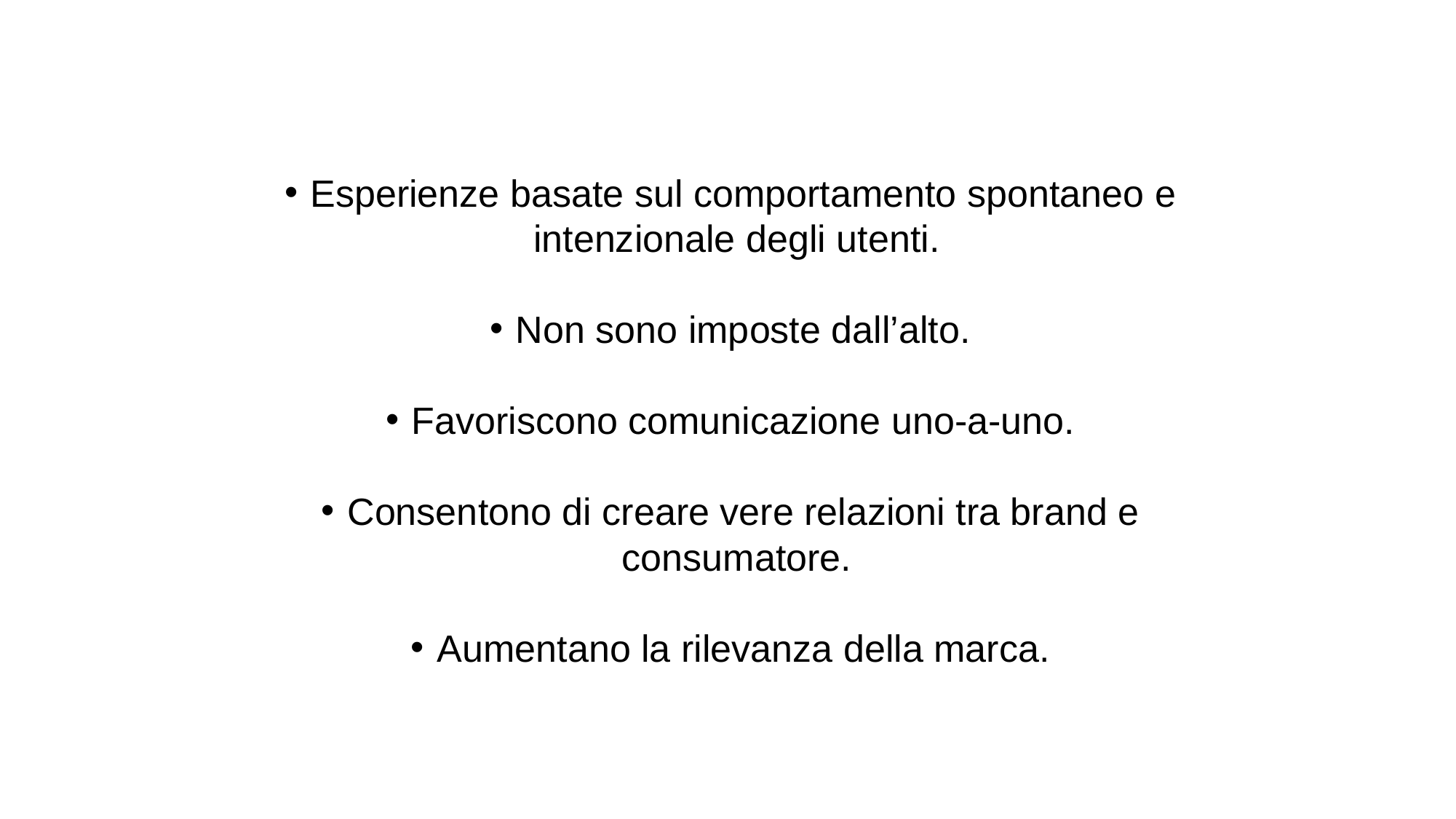

# Caratteristica particolare:
Esperienze basate sul comportamento spontaneo e intenzionale degli utenti.

Non sono imposte dall’alto.

Favoriscono comunicazione uno-a-uno.

Consentono di creare vere relazioni tra brand e consumatore.

Aumentano la rilevanza della marca.